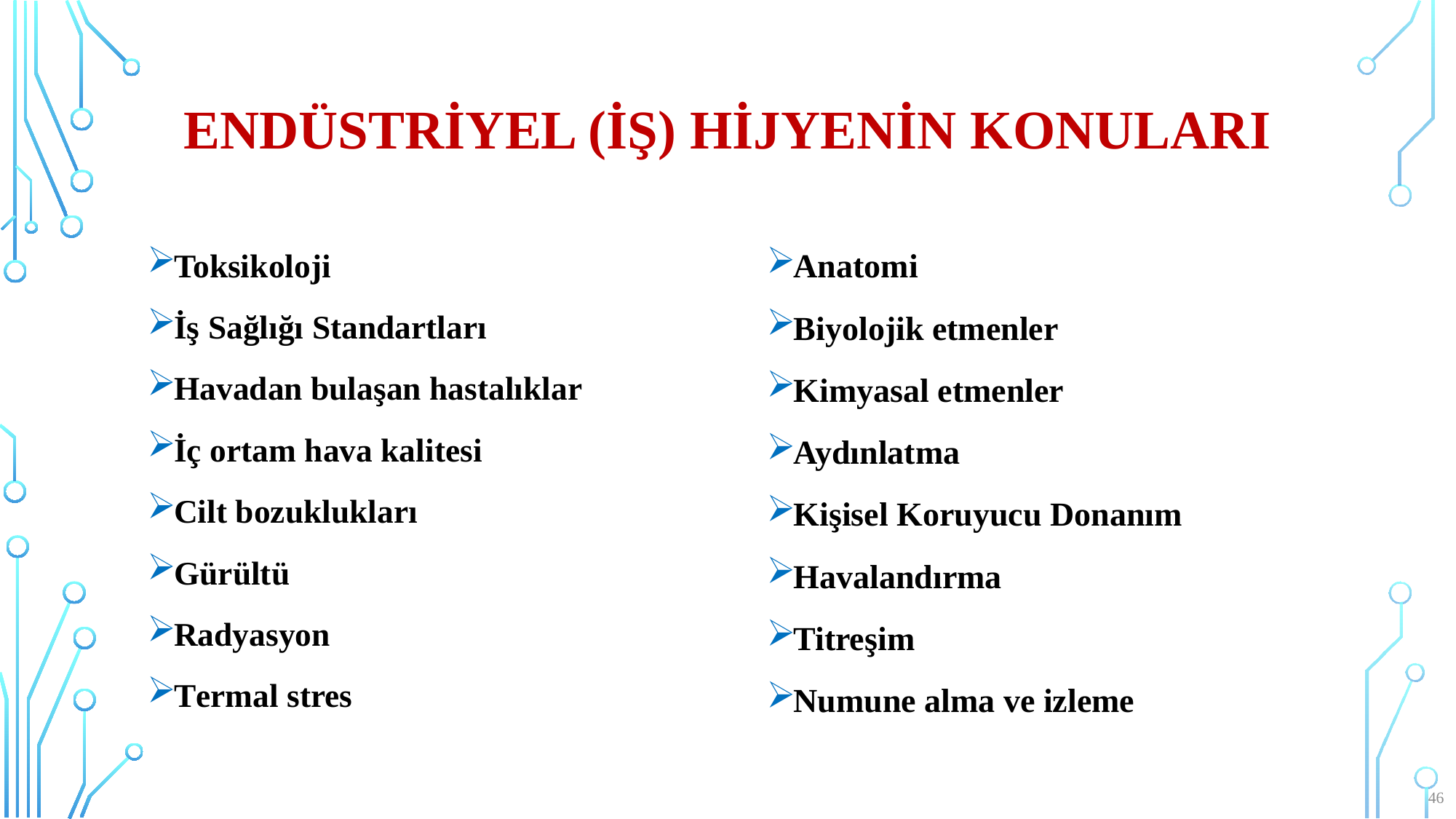

# Endüstriyel (İŞ) Hijyenin Konuları
Toksikoloji
İş Sağlığı Standartları
Havadan bulaşan hastalıklar
İç ortam hava kalitesi
Cilt bozuklukları
Gürültü
Radyasyon
Termal stres

Anatomi
Biyolojik etmenler
Kimyasal etmenler
Aydınlatma
Kişisel Koruyucu Donanım
Havalandırma
Titreşim
Numune alma ve izleme

46